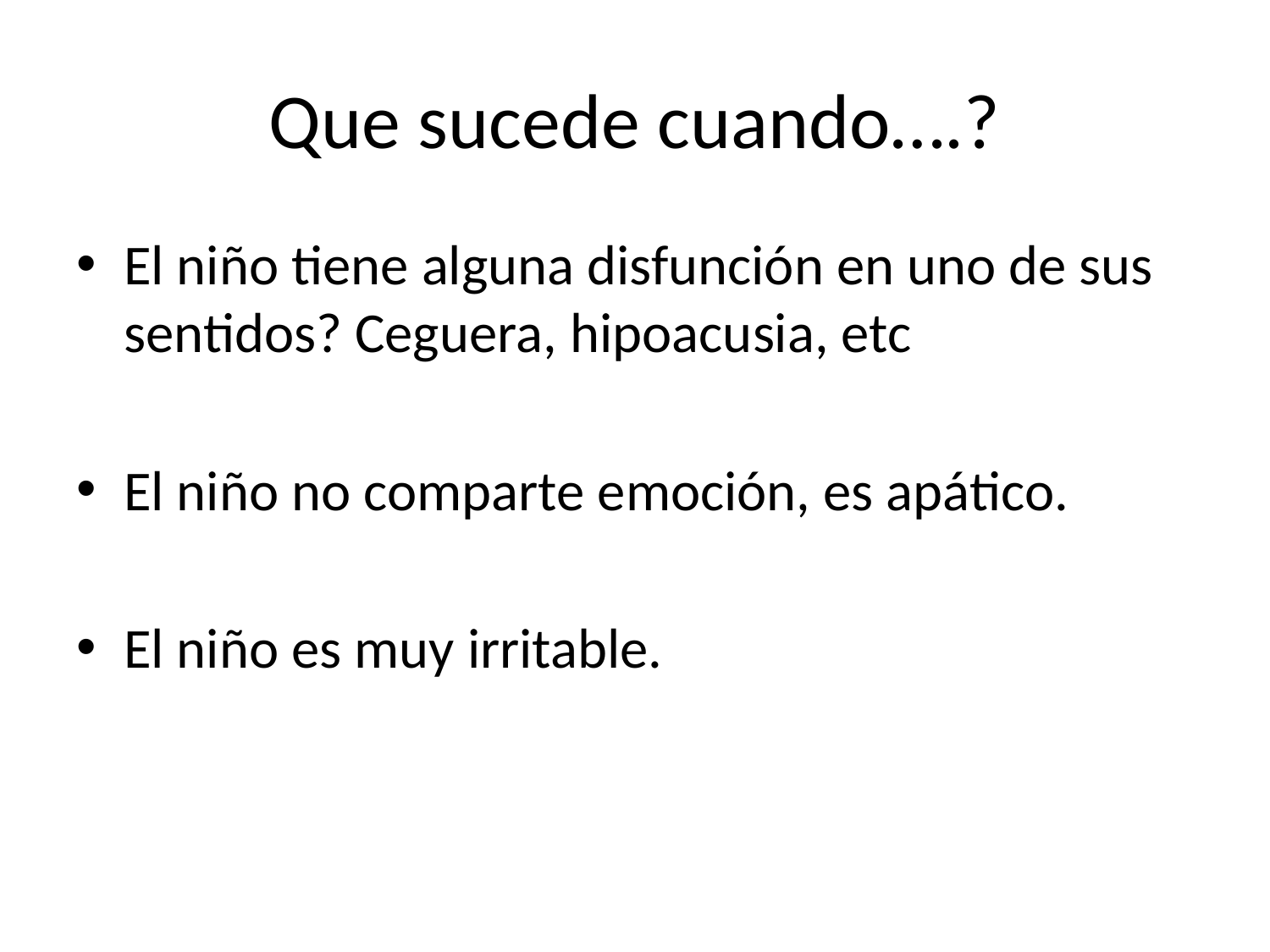

# Que sucede cuando….?
El niño tiene alguna disfunción en uno de sus sentidos? Ceguera, hipoacusia, etc

El niño no comparte emoción, es apático.

El niño es muy irritable.